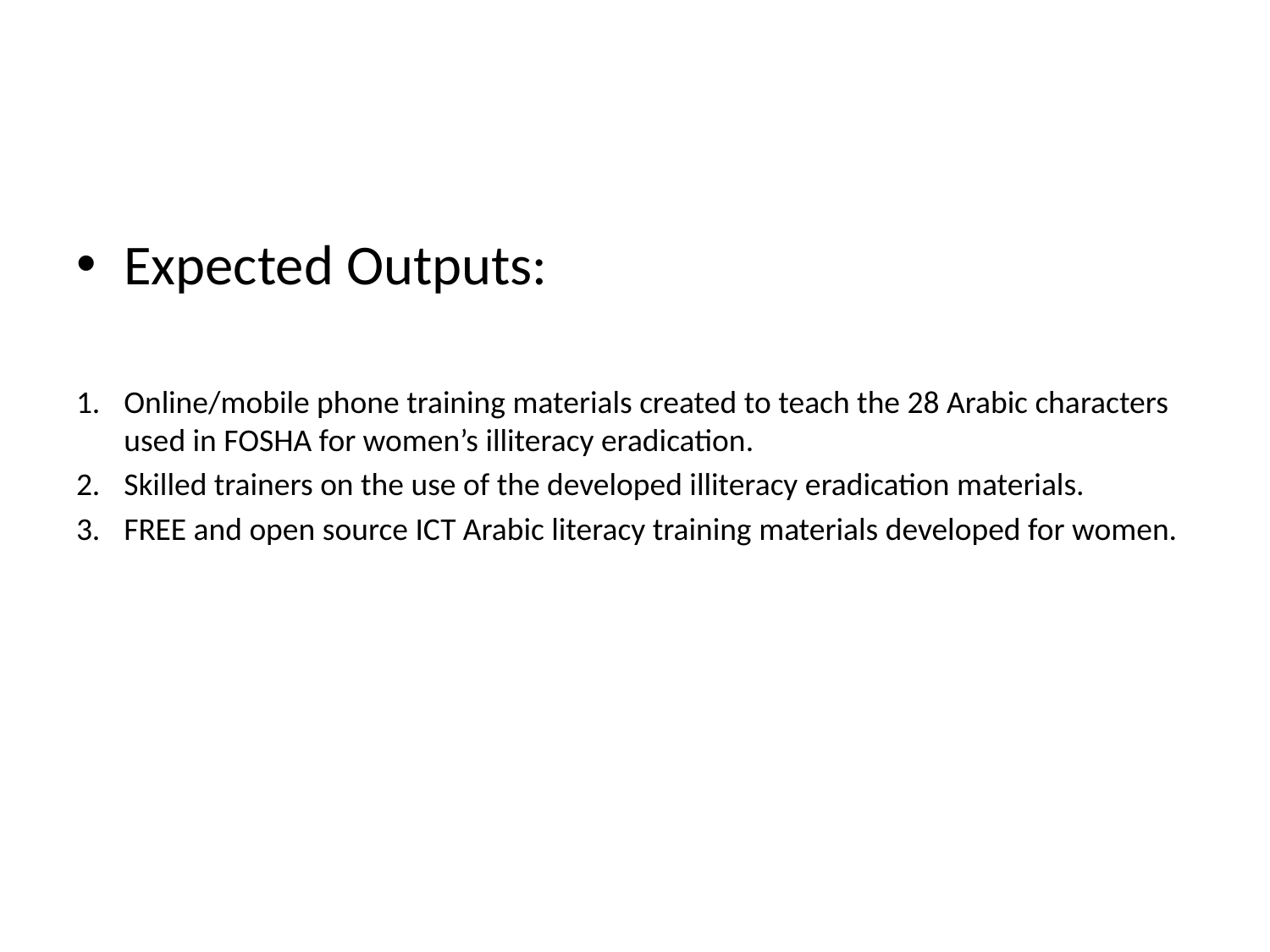

#
Expected Outputs:

Online/mobile phone training materials created to teach the 28 Arabic characters used in FOSHA for women’s illiteracy eradication.
Skilled trainers on the use of the developed illiteracy eradication materials.
FREE and open source ICT Arabic literacy training materials developed for women.